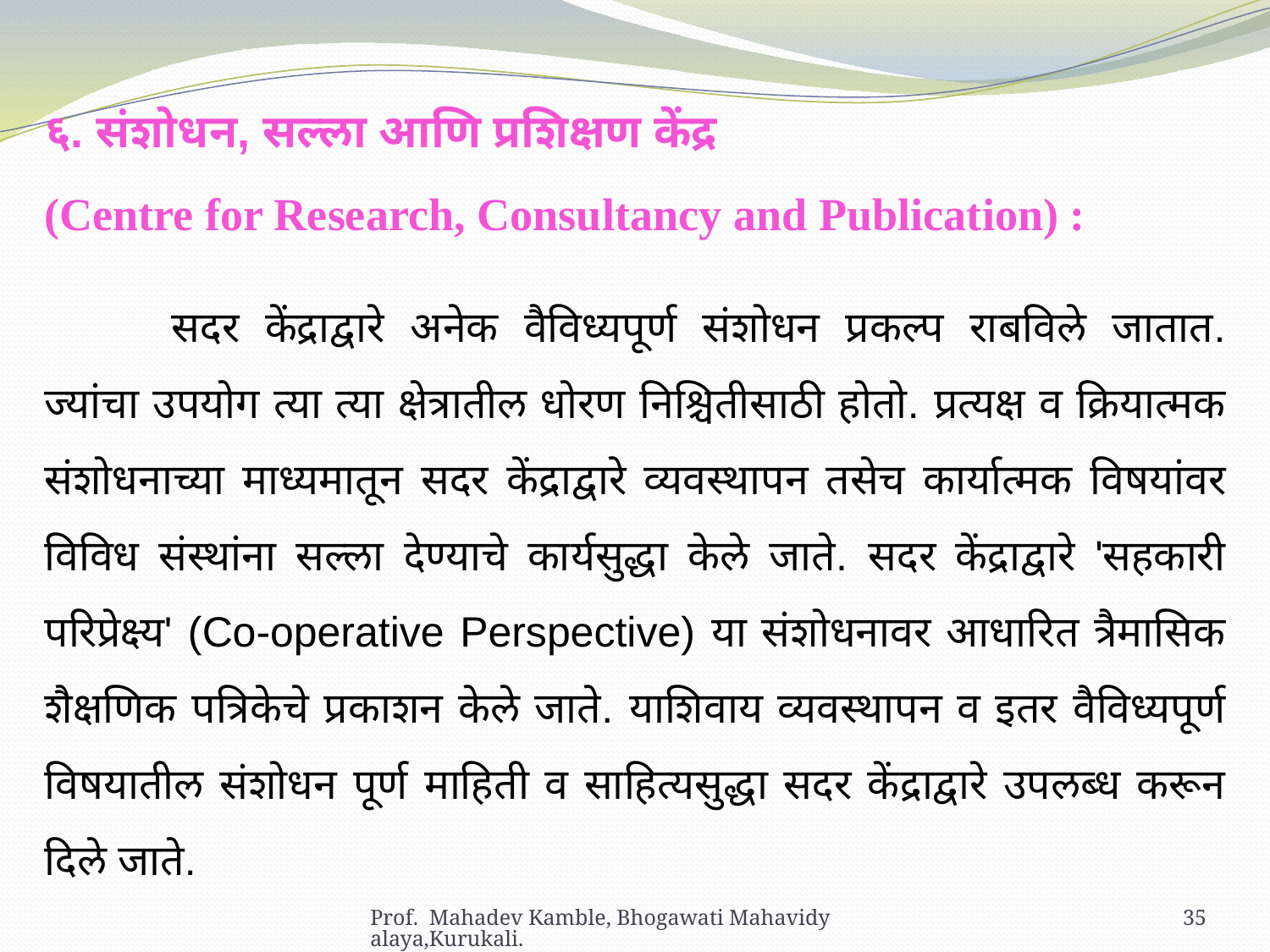

६. संशोधन, सल्ला आणि प्रशिक्षण केंद्र
(Centre for Research, Consultancy and Publication) :

	सदर केंद्राद्वारे अनेक वैविध्यपूर्ण संशोधन प्रकल्प राबविले जातात. ज्यांचा उपयोग त्या त्या क्षेत्रातील धोरण निश्चितीसाठी होतो. प्रत्यक्ष व क्रियात्मक संशोधनाच्या माध्यमातून सदर केंद्राद्वारे व्यवस्थापन तसेच कार्यात्मक विषयांवर विविध संस्थांना सल्ला देण्याचे कार्यसुद्धा केले जाते. सदर केंद्राद्वारे 'सहकारी परिप्रेक्ष्य' (Co-operative Perspective) या संशोधनावर आधारित त्रैमासिक शैक्षणिक पत्रिकेचे प्रकाशन केले जाते. याशिवाय व्यवस्थापन व इतर वैविध्यपूर्ण विषयातील संशोधन पूर्ण माहिती व साहित्यसुद्धा सदर केंद्राद्वारे उपलब्ध करून दिले जाते.
Prof.  Mahadev Kamble, Bhogawati Mahavidyalaya,Kurukali.
35